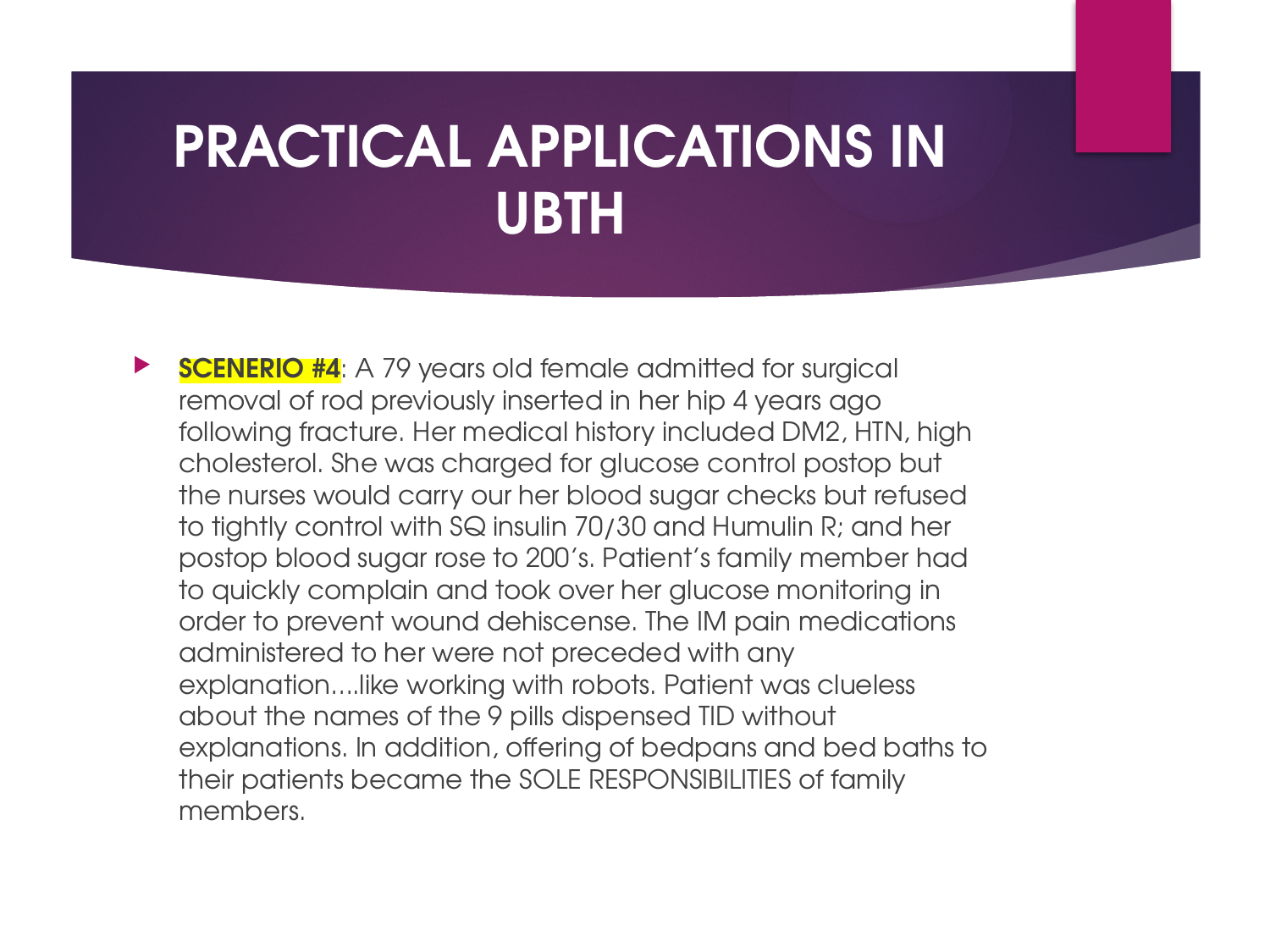

# PRACTICAL APPLICATIONS IN UBTH
SCENERIO #4: A 79 years old female admitted for surgical removal of rod previously inserted in her hip 4 years ago following fracture. Her medical history included DM2, HTN, high cholesterol. She was charged for glucose control postop but the nurses would carry our her blood sugar checks but refused to tightly control with SQ insulin 70/30 and Humulin R; and her postop blood sugar rose to 200’s. Patient’s family member had to quickly complain and took over her glucose monitoring in order to prevent wound dehiscense. The IM pain medications administered to her were not preceded with any explanation….like working with robots. Patient was clueless about the names of the 9 pills dispensed TID without explanations. In addition, offering of bedpans and bed baths to their patients became the SOLE RESPONSIBILITIES of family members.